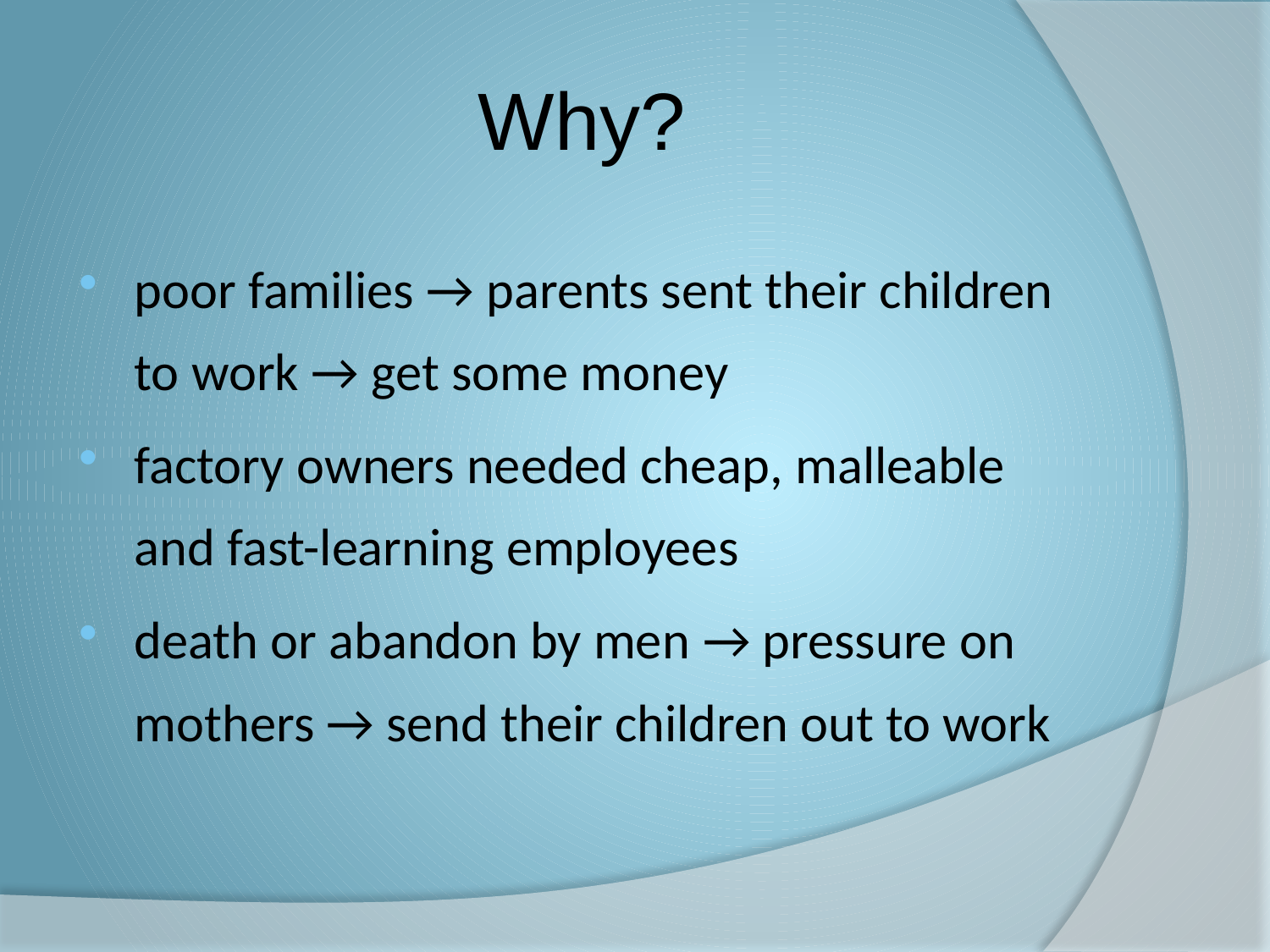

# Why?
poor families → parents sent their children to work → get some money
factory owners needed cheap, malleable and fast-learning employees
death or abandon by men → pressure on mothers → send their children out to work